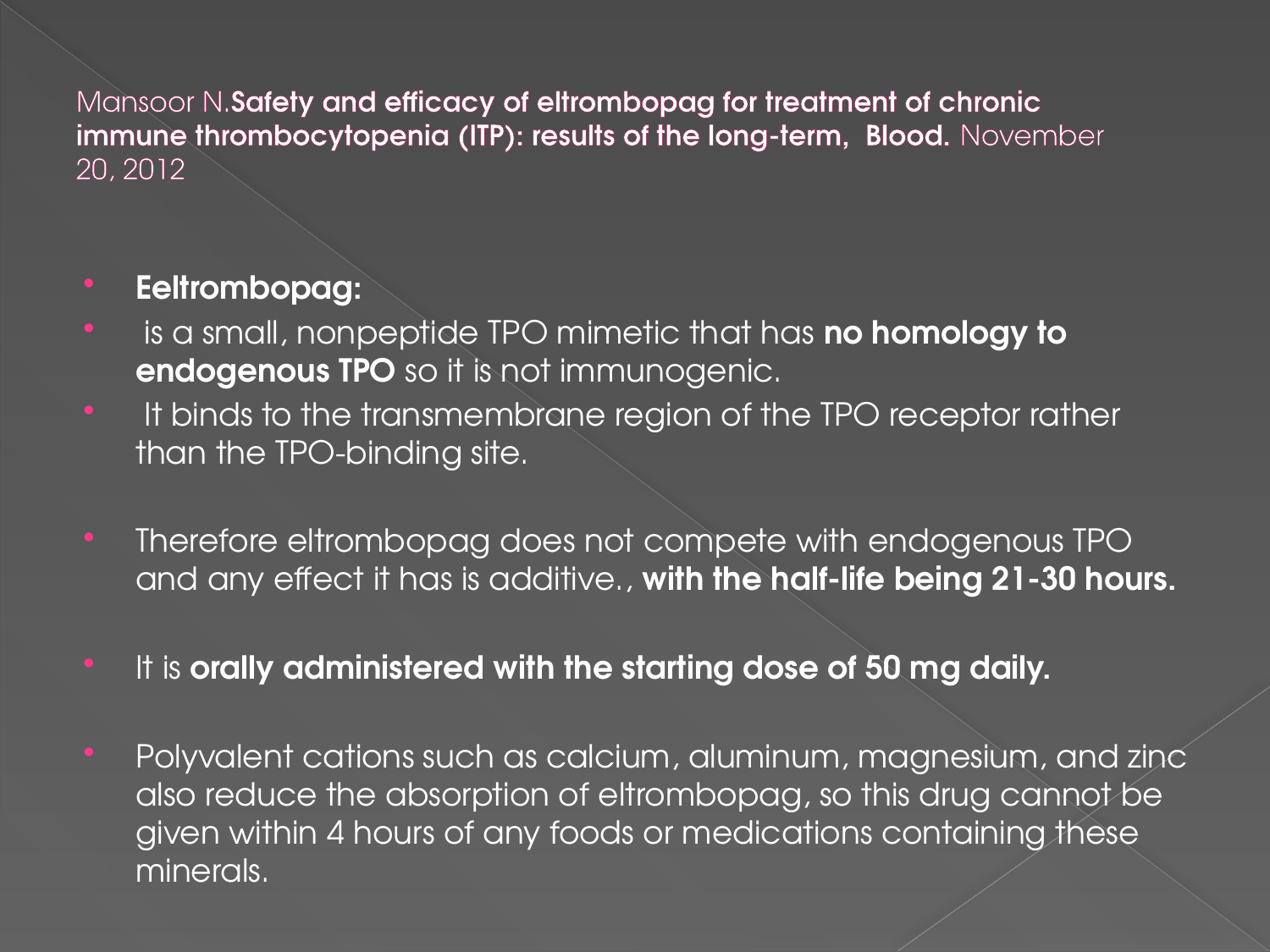

# Mansoor N.Safety and efficacy of eltrombopag for treatment of chronic immune thrombocytopenia (ITP): results of the long-term,  Blood. November 20, 2012
Eeltrombopag:
 is a small, nonpeptide TPO mimetic that has no homology to endogenous TPO so it is not immunogenic.
 It binds to the transmembrane region of the TPO receptor rather than the TPO-binding site.

Therefore eltrombopag does not compete with endogenous TPO and any effect it has is additive., with the half-life being 21-30 hours.

It is orally administered with the starting dose of 50 mg daily.

Polyvalent cations such as calcium, aluminum, magnesium, and zinc also reduce the absorption of eltrombopag, so this drug cannot be given within 4 hours of any foods or medications containing these minerals.